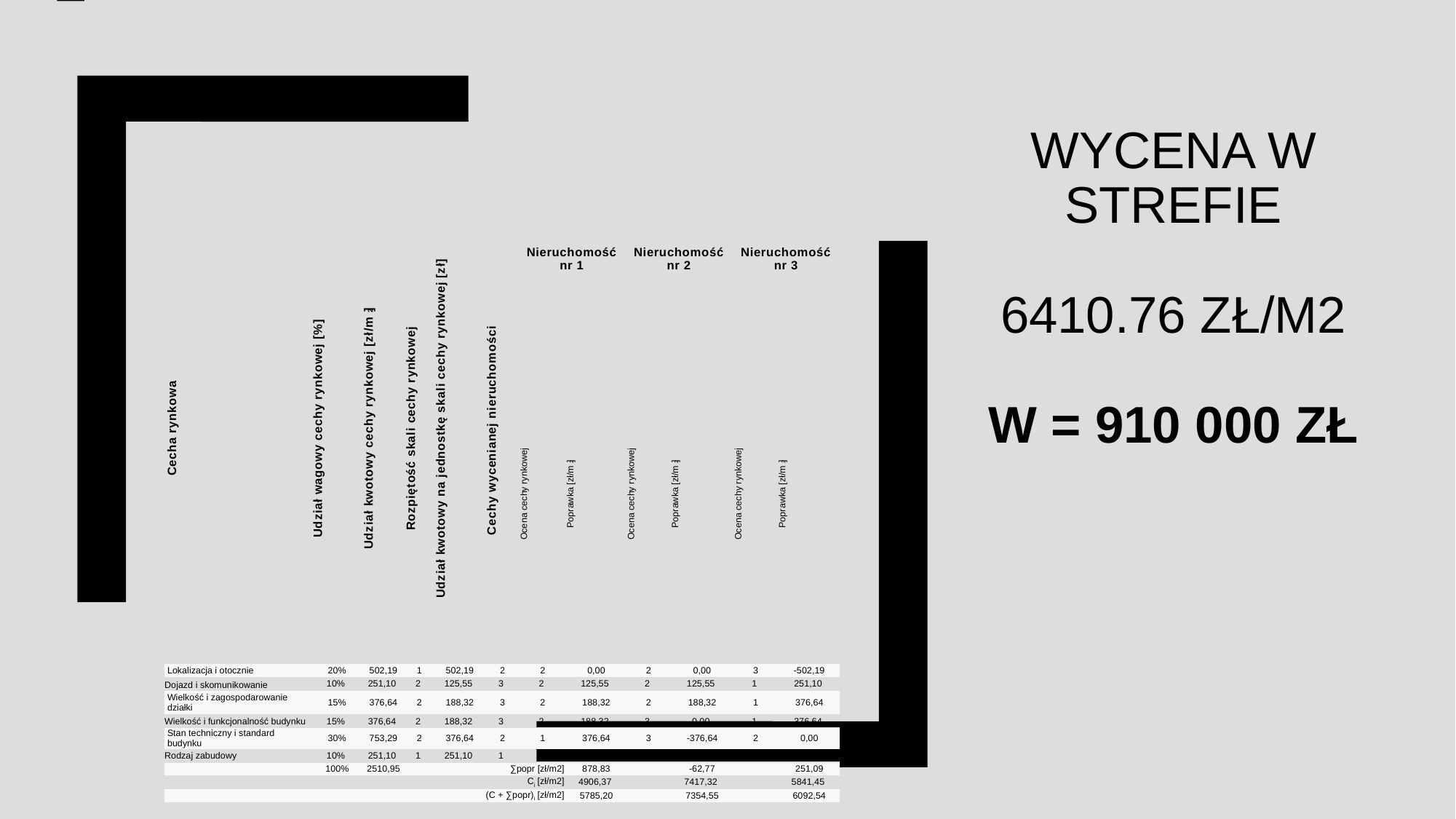

# Wycena w strefie 6410.76 zł/m2 W = 910 000 zł

| Cecha rynkowa | Udział wagowy cechy rynkowej [%] | Udział kwotowy cechy rynkowej [zł/m2] | Rozpiętość skali cechy rynkowej | Udział kwotowy na jednostkę skali cechy rynkowej [zł] | Cechy wycenianej nieruchomości | Nieruchomość nr 1 |  | Nieruchomość nr 2 |  | Nieruchomość nr 3 |  |
| --- | --- | --- | --- | --- | --- | --- | --- | --- | --- | --- | --- |
|  |  |  |  |  |  | Ocena cechy rynkowej | Poprawka [zł/m2] | Ocena cechy rynkowej | Poprawka [zł/m2] | Ocena cechy rynkowej | Poprawka [zł/m2] |
| Lokalizacja i otocznie | 20% | 502,19 | 1 | 502,19 | 2 | 2 | 0,00 | 2 | 0,00 | 3 | -502,19 |
| Dojazd i skomunikowanie | 10% | 251,10 | 2 | 125,55 | 3 | 2 | 125,55 | 2 | 125,55 | 1 | 251,10 |
| Wielkość i zagospodarowanie działki | 15% | 376,64 | 2 | 188,32 | 3 | 2 | 188,32 | 2 | 188,32 | 1 | 376,64 |
| Wielkość i funkcjonalność budynku | 15% | 376,64 | 2 | 188,32 | 3 | 2 | 188,32 | 3 | 0,00 | 1 | 376,64 |
| Stan techniczny i standard budynku | 30% | 753,29 | 2 | 376,64 | 2 | 1 | 376,64 | 3 | -376,64 | 2 | 0,00 |
| Rodzaj zabudowy | 10% | 251,10 | 1 | 251,10 | 1 | 1 | 0,00 | 1 | 0,00 | 2 | -251,10 |
|  | 100% | 2510,95 |  | ∑popr [zł/m2] |  |  | 878,83 |  | -62,77 |  | 251,09 |
|  |  |  |  | Ci [zł/m2] |  |  | 4906,37 |  | 7417,32 |  | 5841,45 |
|  |  |  |  | (C + ∑popr)i [zł/m2] |  |  | 5785,20 |  | 7354,55 |  | 6092,54 |